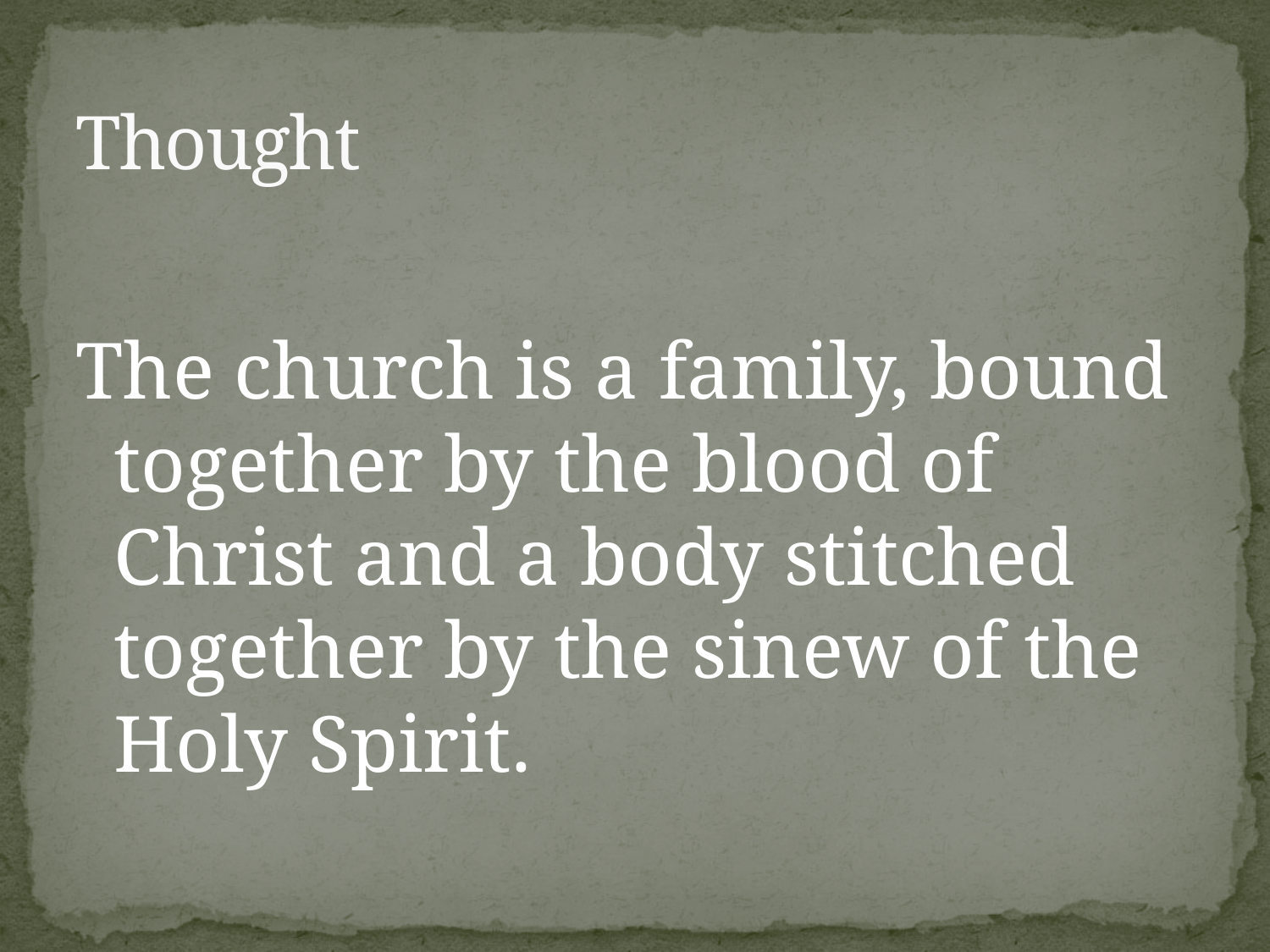

# Thought

The church is a family, bound together by the blood of Christ and a body stitched together by the sinew of the Holy Spirit.